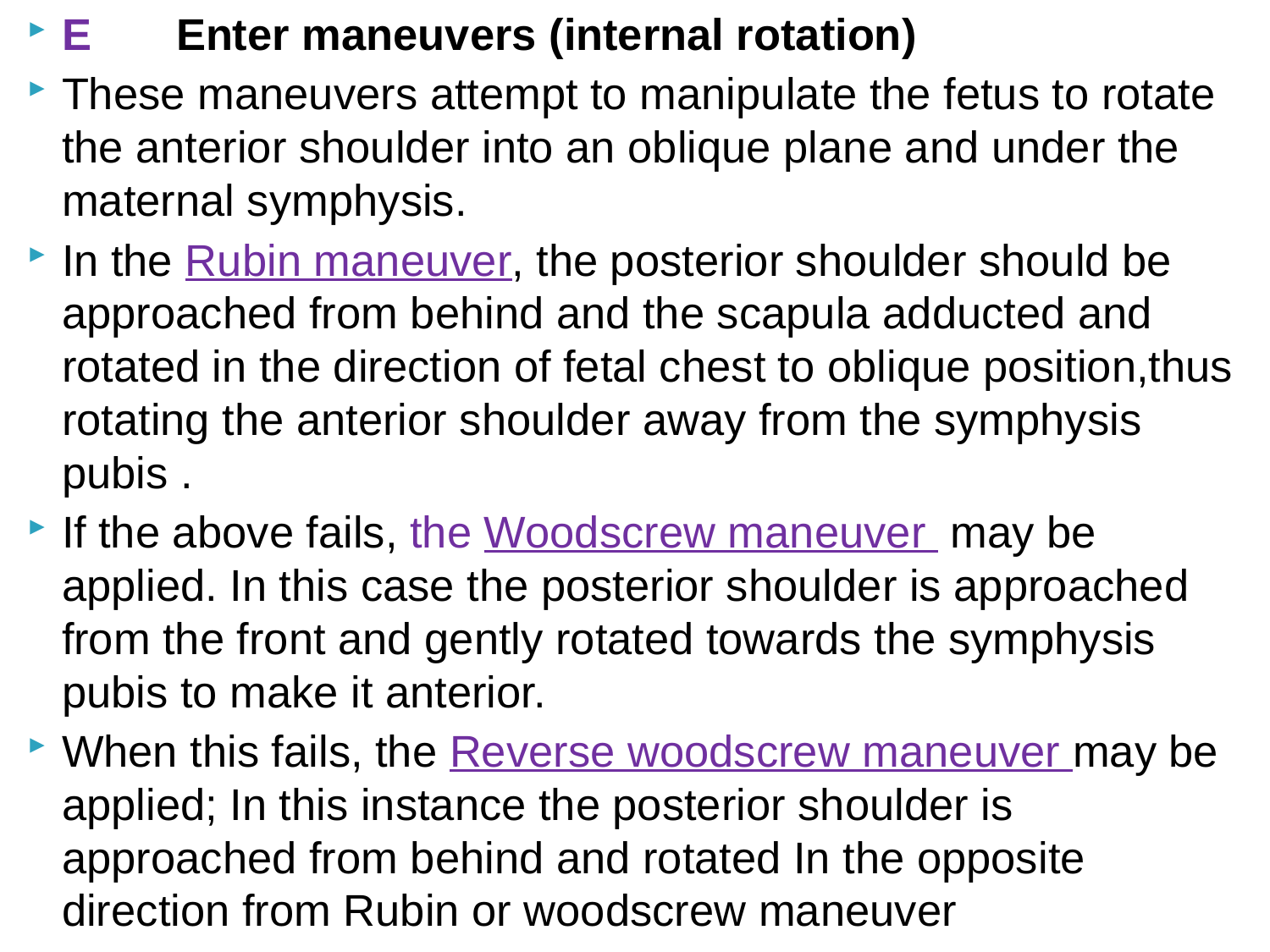

E 	Enter maneuvers (internal rotation)
These maneuvers attempt to manipulate the fetus to rotate the anterior shoulder into an oblique plane and under the maternal symphysis.
In the Rubin maneuver, the posterior shoulder should be approached from behind and the scapula adducted and rotated in the direction of fetal chest to oblique position,thus rotating the anterior shoulder away from the symphysis pubis .
If the above fails, the Woodscrew maneuver  may be applied. In this case the posterior shoulder is approached from the front and gently rotated towards the symphysis pubis to make it anterior.
When this fails, the Reverse woodscrew maneuver may be applied; In this instance the posterior shoulder is approached from behind and rotated In the opposite direction from Rubin or woodscrew maneuver